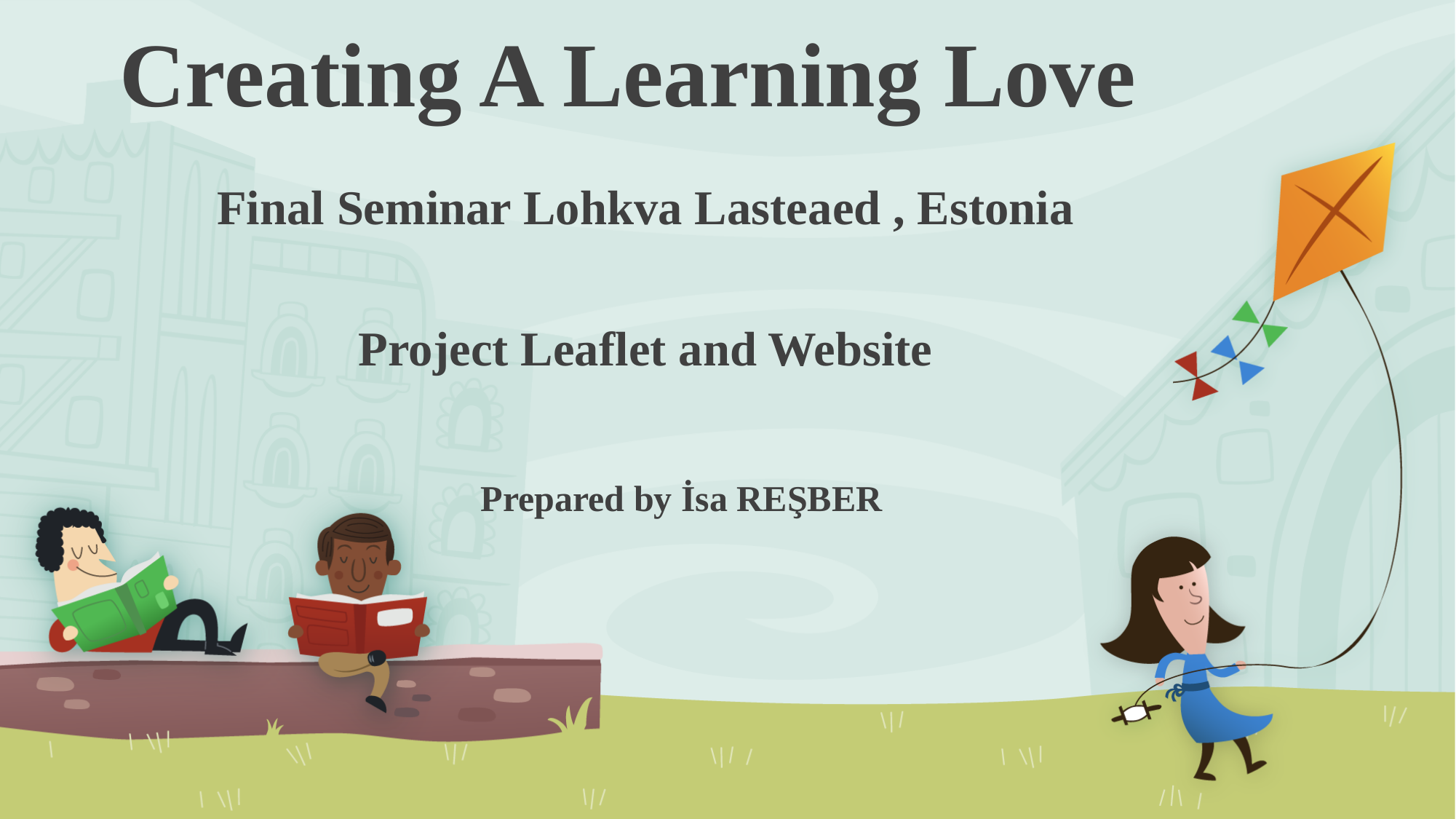

# Creating A Learning Love
Final Seminar Lohkva Lasteaed , Estonia

Project Leaflet and Website
Prepared by İsa REŞBER